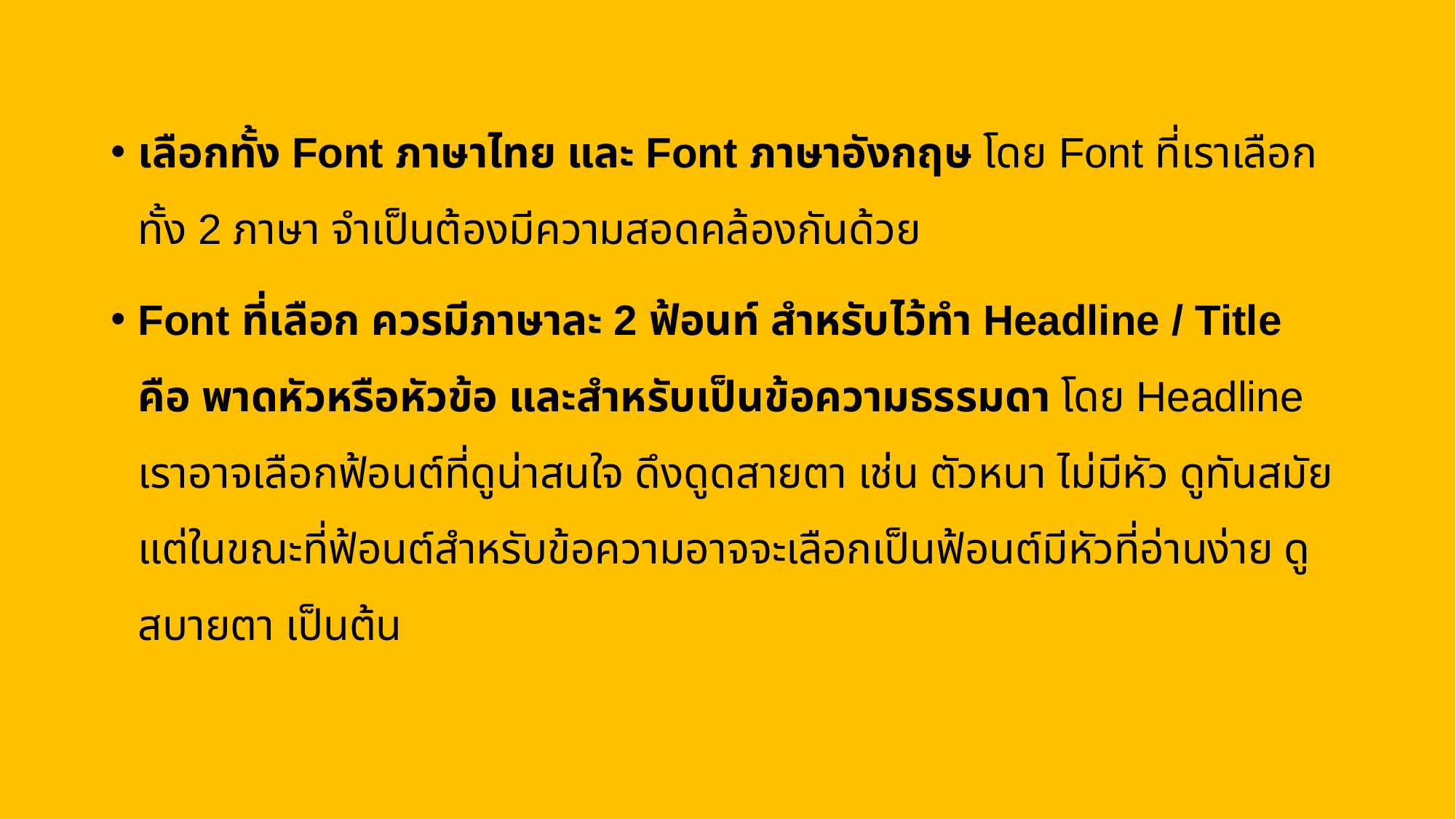

เลือกทั้ง Font ภาษาไทย และ Font ภาษาอังกฤษ โดย Font ที่เราเลือกทั้ง 2 ภาษา จำเป็นต้องมีความสอดคล้องกันด้วย
Font ที่เลือก ควรมีภาษาละ 2 ฟ้อนท์ สำหรับไว้ทำ Headline / Title คือ พาดหัวหรือหัวข้อ และสำหรับเป็นข้อความธรรมดา โดย Headline เราอาจเลือกฟ้อนต์ที่ดูน่าสนใจ ดึงดูดสายตา เช่น ตัวหนา ไม่มีหัว ดูทันสมัย แต่ในขณะที่ฟ้อนต์สำหรับข้อความอาจจะเลือกเป็นฟ้อนต์มีหัวที่อ่านง่าย ดูสบายตา เป็นต้น